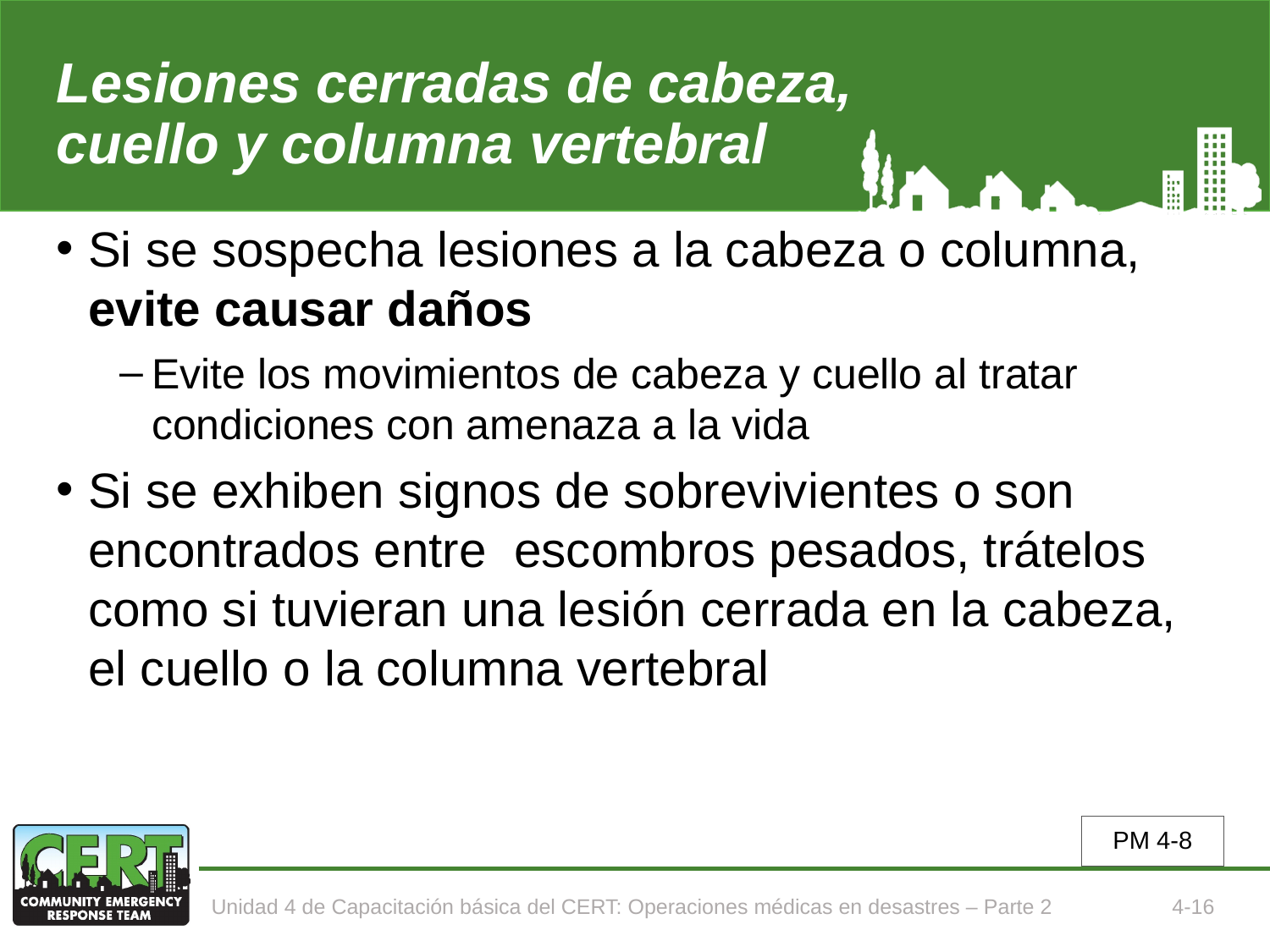

# Lesiones cerradas de cabeza, cuello y columna vertebral
Si se sospecha lesiones a la cabeza o columna, evite causar daños
Evite los movimientos de cabeza y cuello al tratar condiciones con amenaza a la vida
Si se exhiben signos de sobrevivientes o son encontrados entre  escombros pesados, trátelos como si tuvieran una lesión cerrada en la cabeza, el cuello o la columna vertebral
PM 4-8
Unidad 4 de Capacitación básica del CERT: Operaciones médicas en desastres – Parte 2
4-16